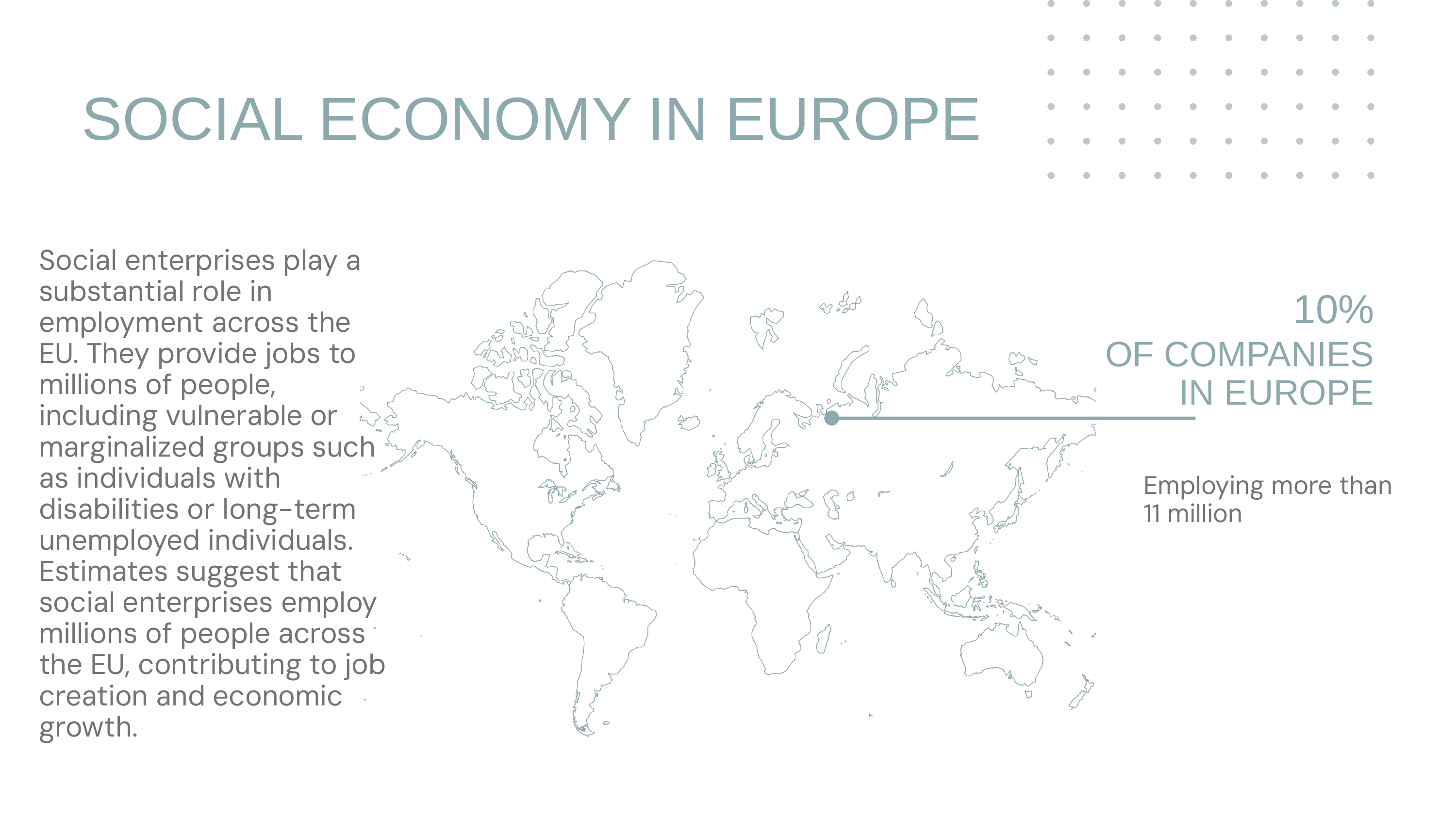

SOCIAL ECONOMY IN EUROPE
Social enterprises play a substantial role in employment across the EU. They provide jobs to millions of people, including vulnerable or marginalized groups such as individuals with disabilities or long-term unemployed individuals. Estimates suggest that social enterprises employ millions of people across the EU, contributing to job creation and economic growth.

10%
OF COMPANIES IN EUROPE

Employing more than 11 million